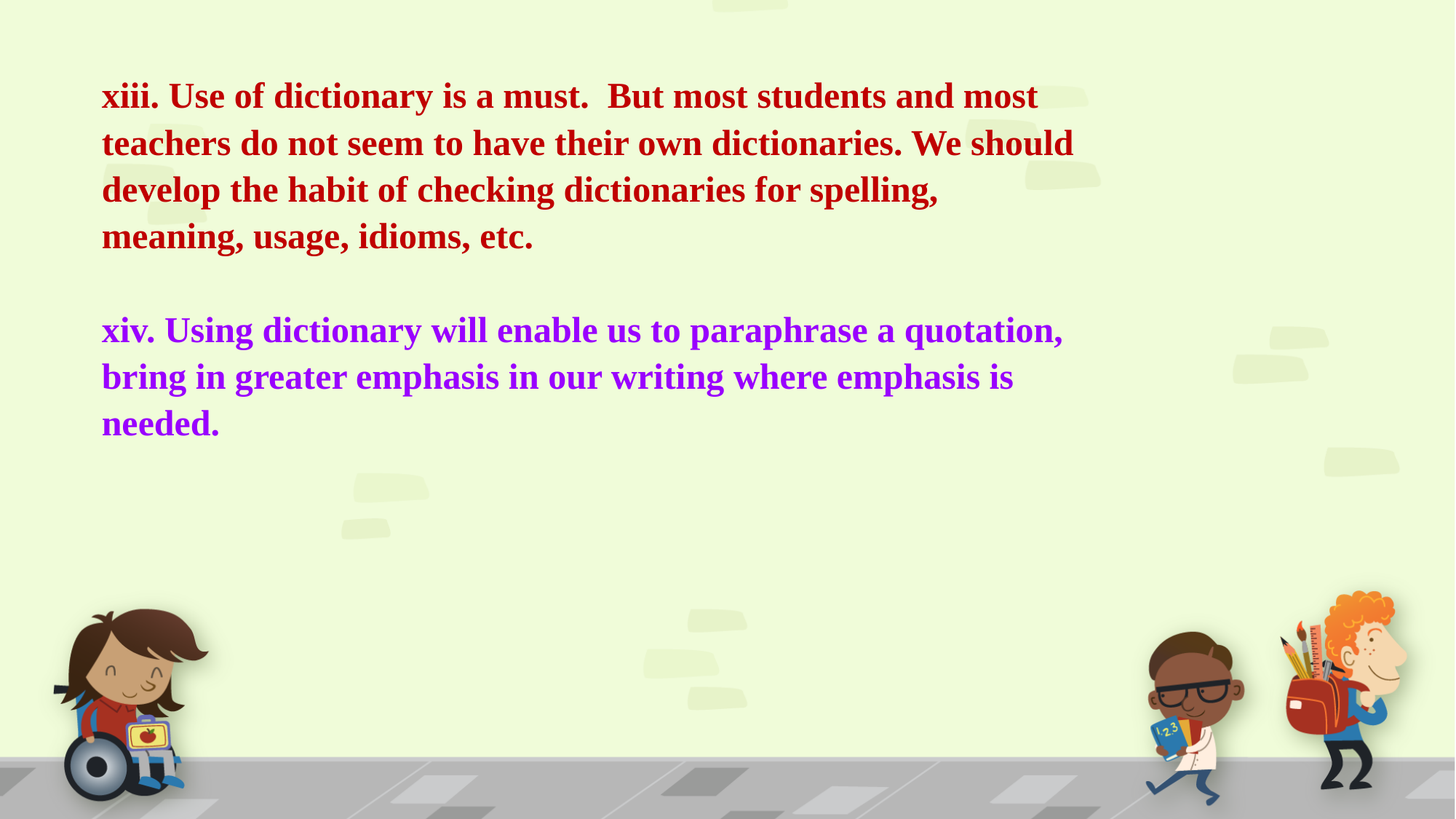

xiii. Use of dictionary is a must.  But most students and most teachers do not seem to have their own dictionaries. We should develop the habit of checking dictionaries for spelling, meaning, usage, idioms, etc.

xiv. Using dictionary will enable us to paraphrase a quotation, bring in greater emphasis in our writing where emphasis is needed.